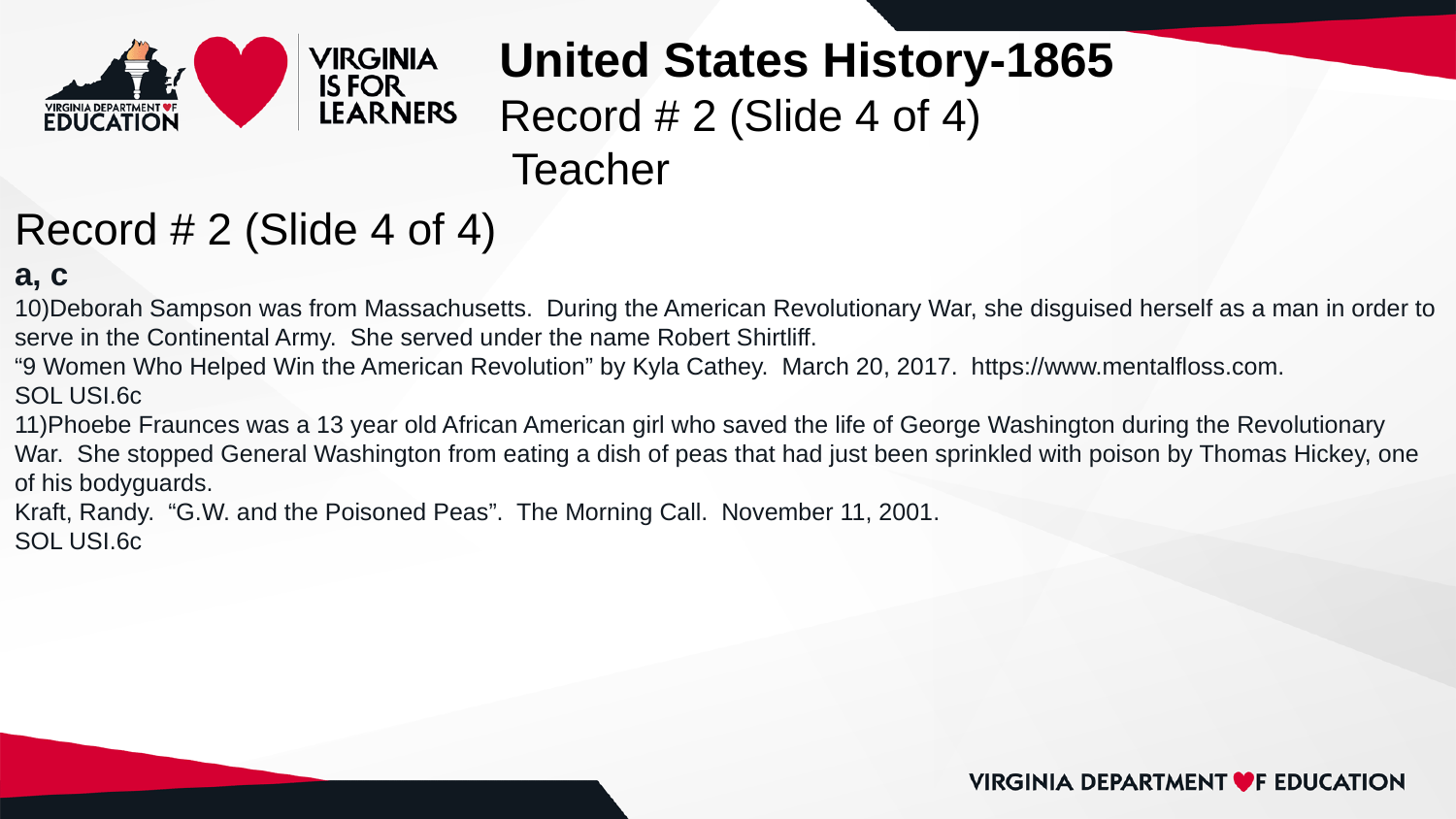

# United States History-1865
Record # 2 (Slide 4 of 4)
 Teacher
Record # 2 (Slide 4 of 4)
a, c
10)Deborah Sampson was from Massachusetts.  During the American Revolutionary War, she disguised herself as a man in order to serve in the Continental Army.  She served under the name Robert Shirtliff.
“9 Women Who Helped Win the American Revolution” by Kyla Cathey.  March 20, 2017.  https://www.mentalfloss.com.
SOL USI.6c
11)Phoebe Fraunces was a 13 year old African American girl who saved the life of George Washington during the Revolutionary War.  She stopped General Washington from eating a dish of peas that had just been sprinkled with poison by Thomas Hickey, one of his bodyguards.
Kraft, Randy.  “G.W. and the Poisoned Peas”.  The Morning Call.  November 11, 2001.
SOL USI.6c